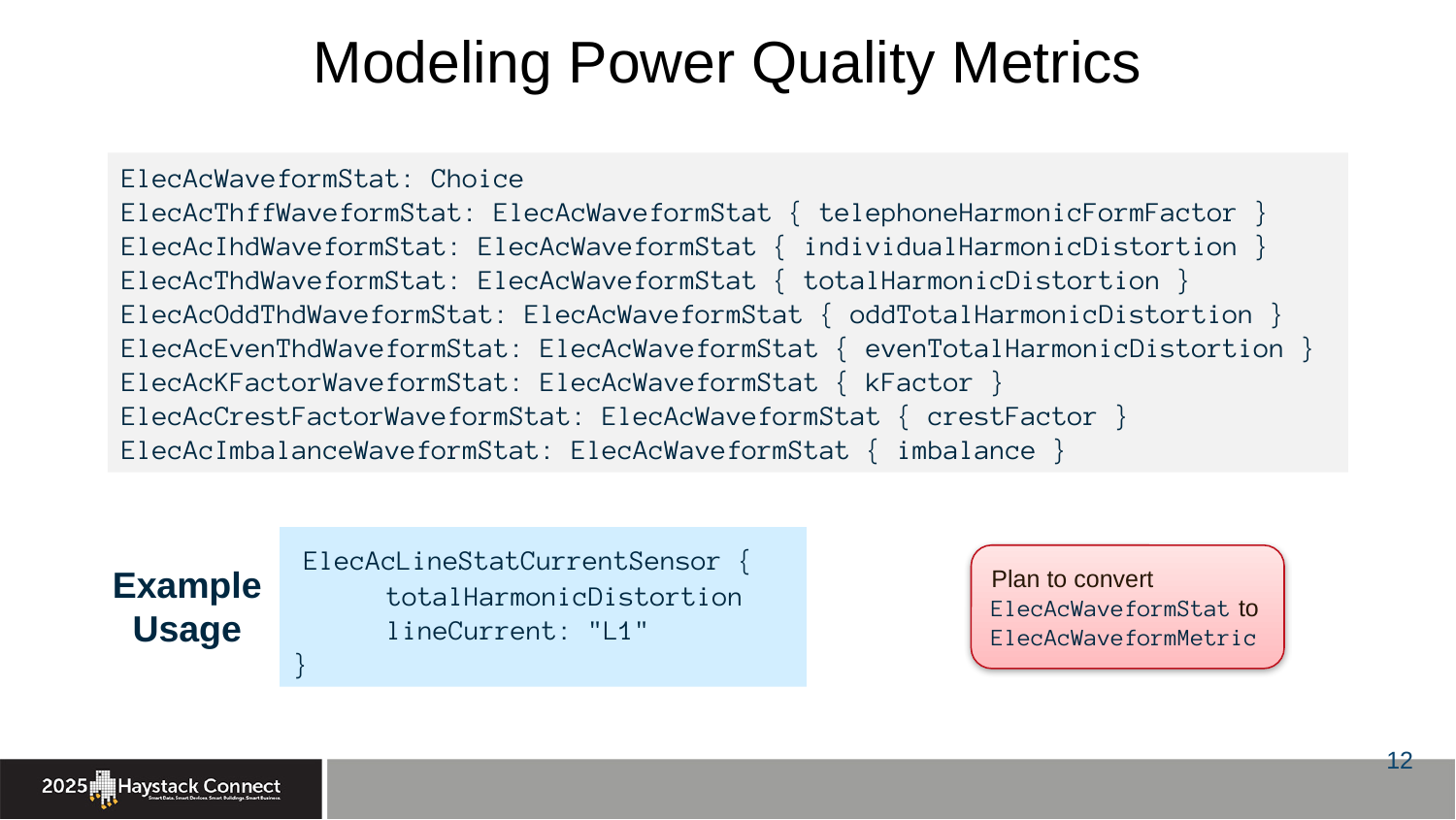

# Modeling Power Quality Metrics
ElecAcWaveformStat: Choice
ElecAcThffWaveformStat: ElecAcWaveformStat { telephoneHarmonicFormFactor }
ElecAcIhdWaveformStat: ElecAcWaveformStat { individualHarmonicDistortion }
ElecAcThdWaveformStat: ElecAcWaveformStat { totalHarmonicDistortion }
ElecAcOddThdWaveformStat: ElecAcWaveformStat { oddTotalHarmonicDistortion }
ElecAcEvenThdWaveformStat: ElecAcWaveformStat { evenTotalHarmonicDistortion }
ElecAcKFactorWaveformStat: ElecAcWaveformStat { kFactor }
ElecAcCrestFactorWaveformStat: ElecAcWaveformStat { crestFactor }
ElecAcImbalanceWaveformStat: ElecAcWaveformStat { imbalance }
 ElecAcLineStatCurrentSensor {
      totalHarmonicDistortion
      lineCurrent: "L1"
}
Plan to convert ElecAcWaveformStat to ElecAcWaveformMetric
Example Usage
12